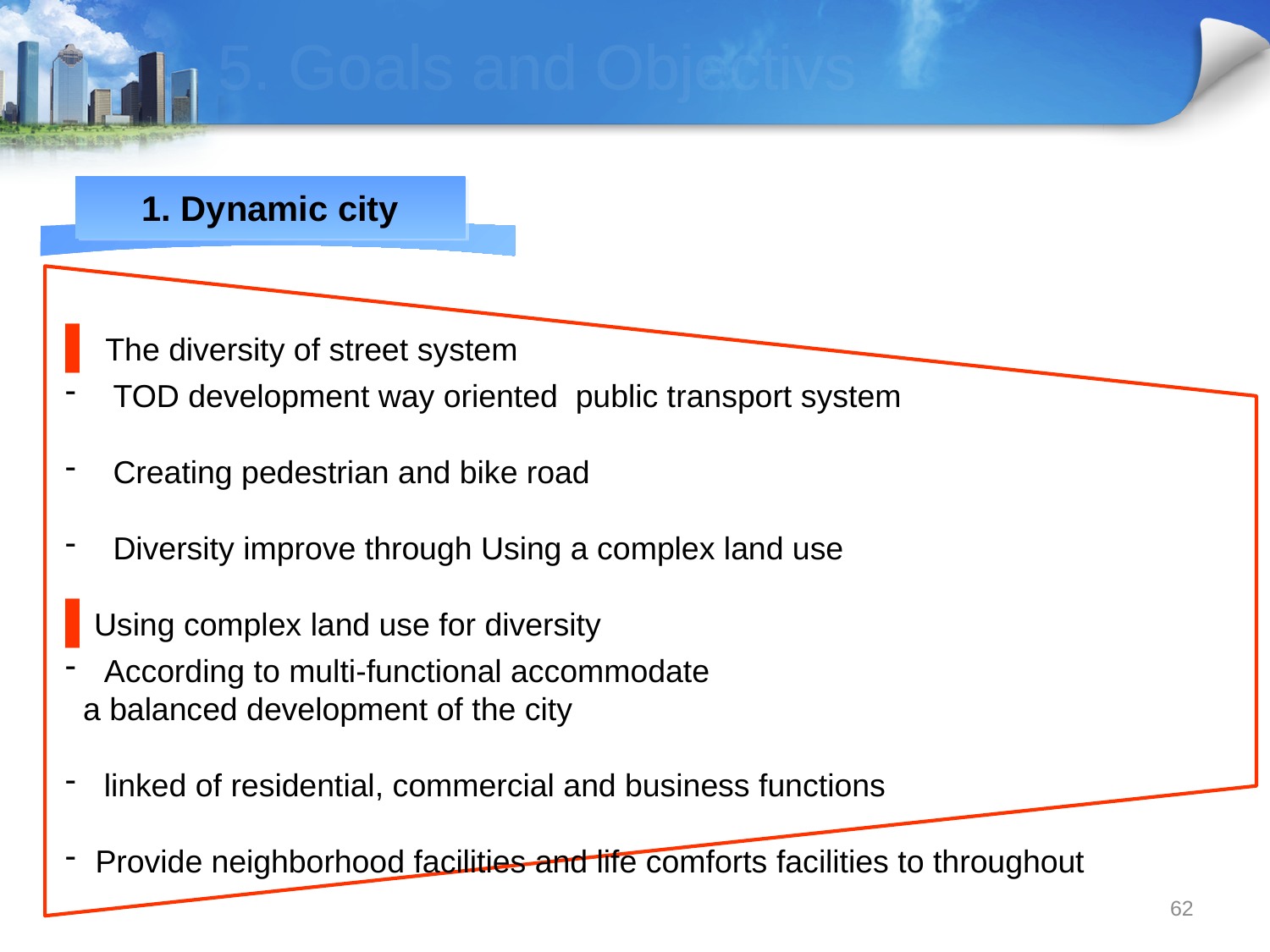

# 5. Goals and Objectivs
1. Dynamic city

▌ The diversity of street system
  TOD development way oriented  public transport system

  Creating pedestrian and bike road

  Diversity improve through Using a complex land use

▌Using complex land use for diversity
 According to multi-functional accommodate
  a balanced development of the city

 linked of residential, commercial and business functions

Provide neighborhood facilities and life comforts facilities to throughout

62